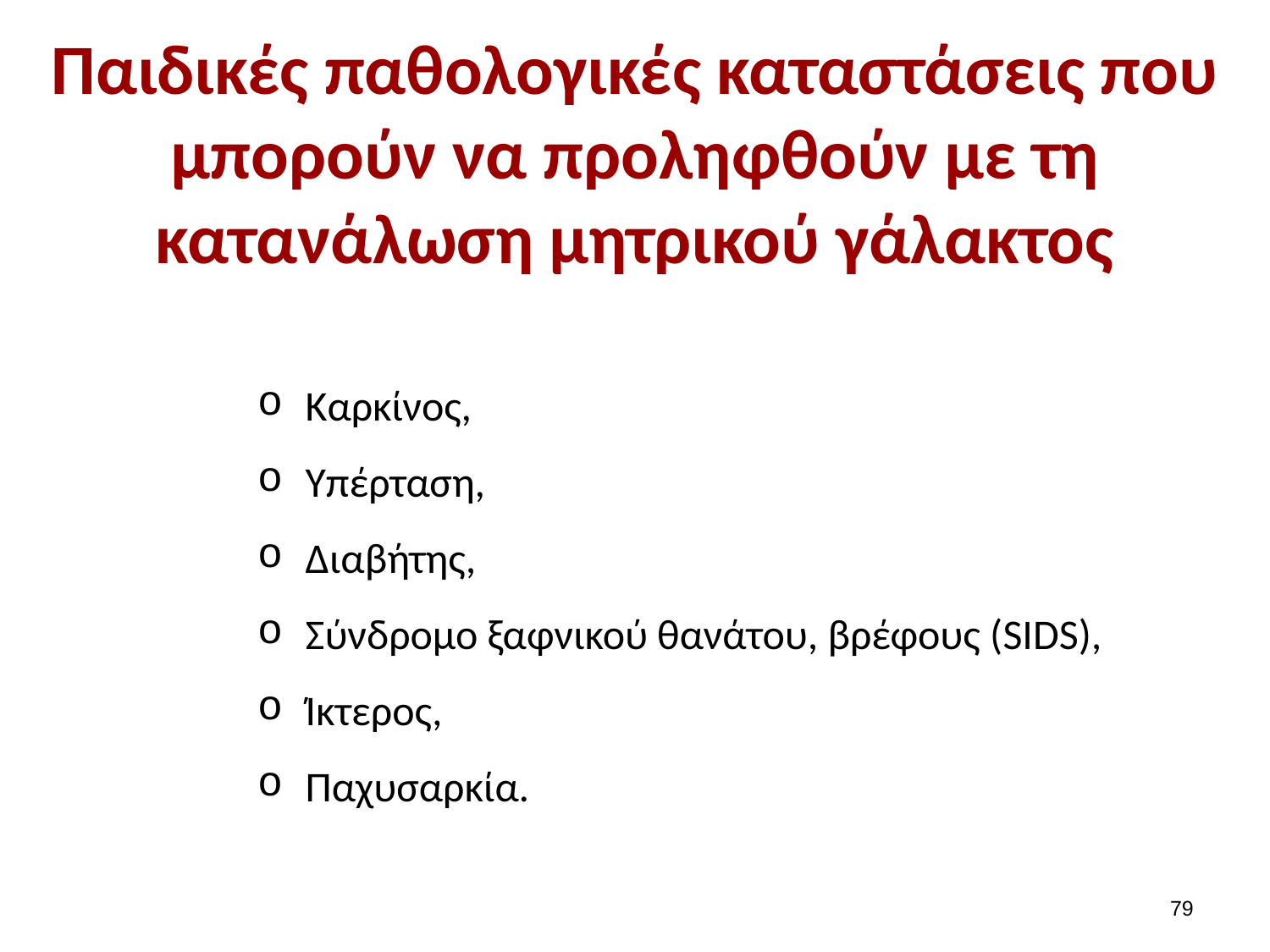

# Παιδικές παθολογικές καταστάσεις που μπορούν να προληφθούν με τη κατανάλωση μητρικού γάλακτος
Καρκίνος,
Υπέρταση,
Διαβήτης,
Σύνδρομο ξαφνικού θανάτου, βρέφους (SIDS),
Ίκτερος,
Παχυσαρκία.
79